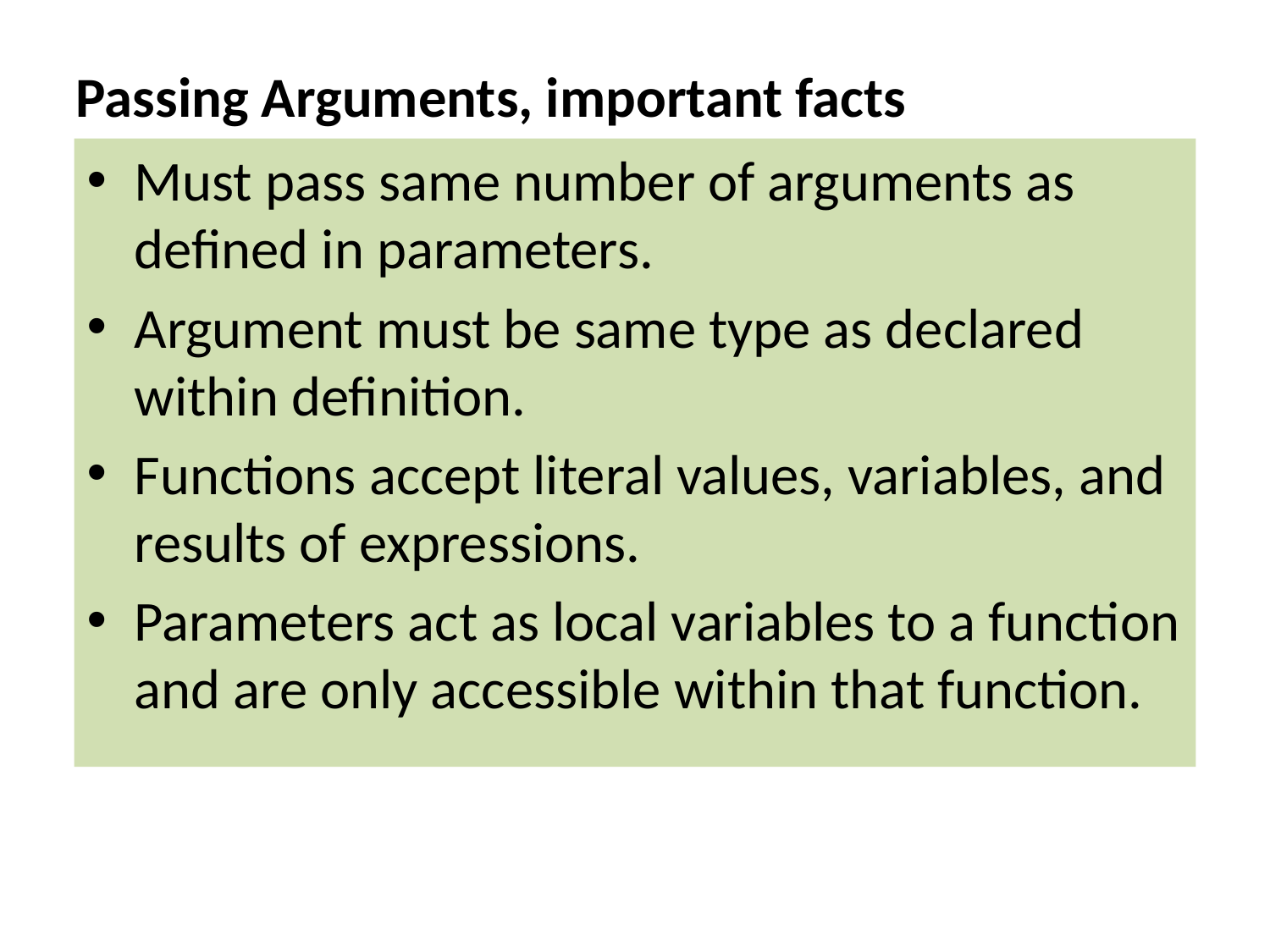

Passing Arguments, important facts
Must pass same number of arguments as defined in parameters.
Argument must be same type as declared within definition.
Functions accept literal values, variables, and results of expressions.
Parameters act as local variables to a function and are only accessible within that function.